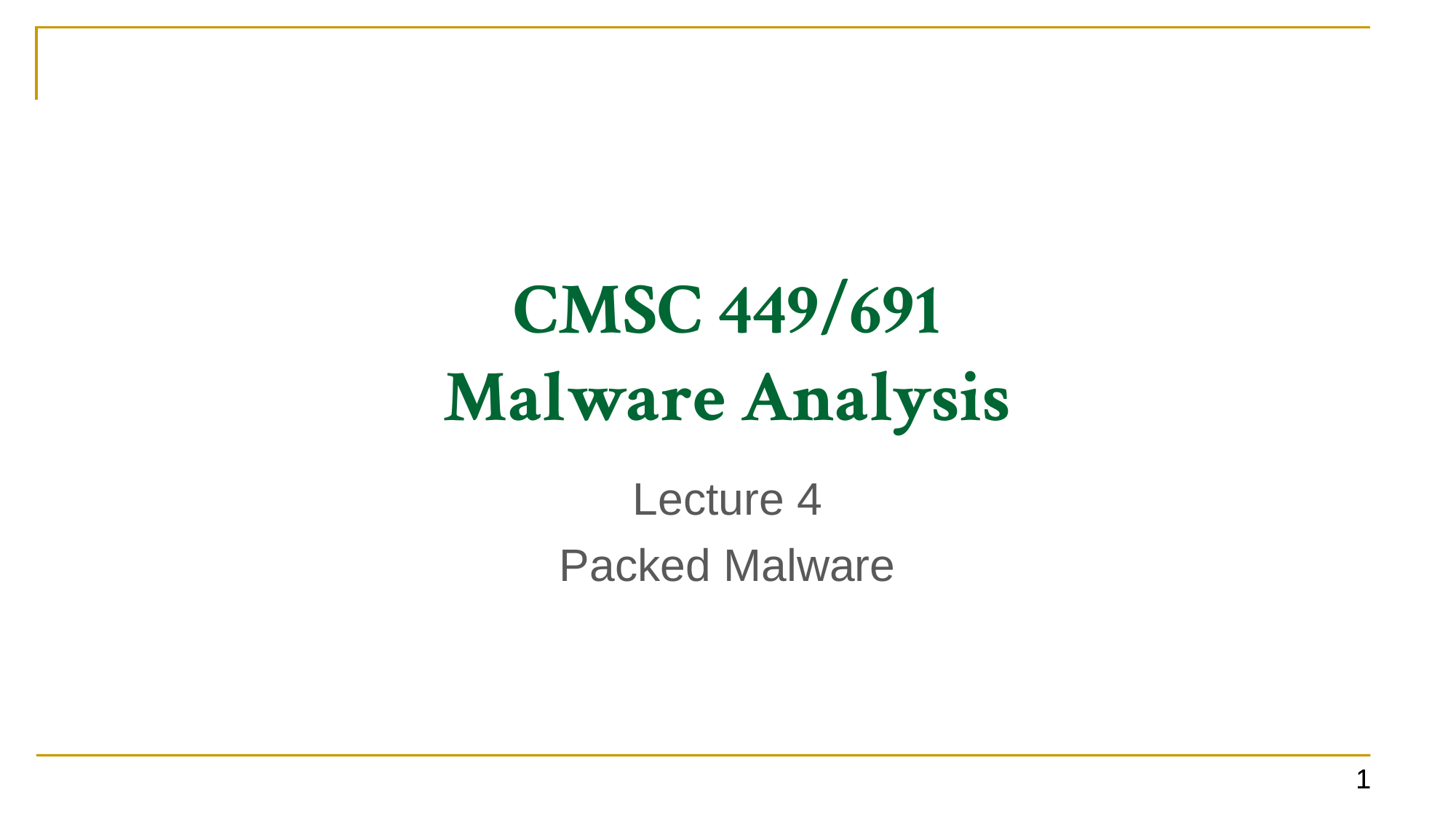

# CMSC 449/691 Malware Analysis
Lecture 4
Packed Malware